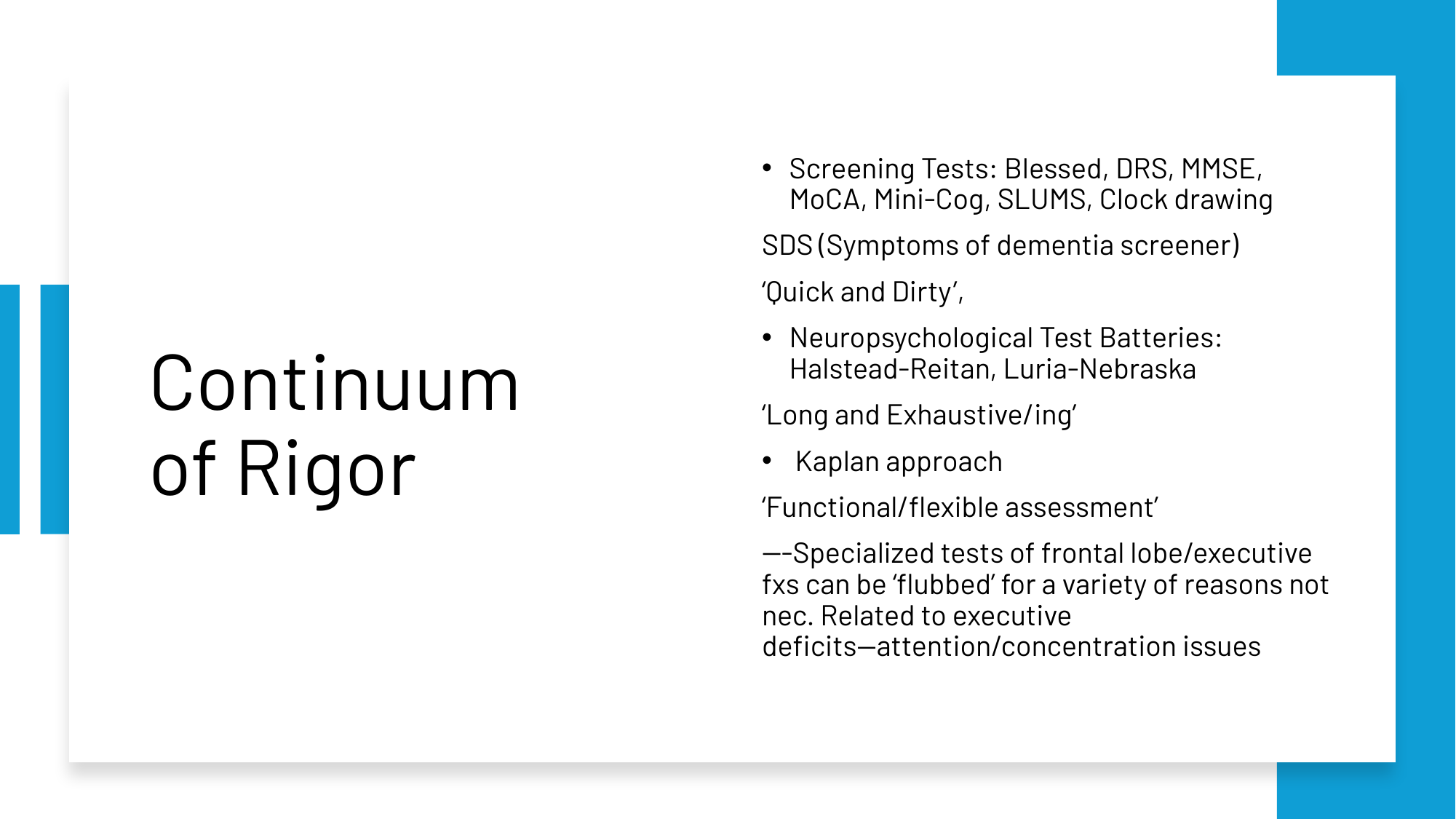

# Continuum of Rigor
Screening Tests: Blessed, DRS, MMSE, MoCA, Mini-Cog, SLUMS, Clock drawing
SDS (Symptoms of dementia screener)
‘Quick and Dirty’,
Neuropsychological Test Batteries:  Halstead-Reitan, Luria-Nebraska
‘Long and Exhaustive/ing’
 Kaplan approach
‘Functional/flexible assessment’
---Specialized tests of frontal lobe/executive fxs can be ‘flubbed’ for a variety of reasons not nec. Related to executive deficits—attention/concentration issues